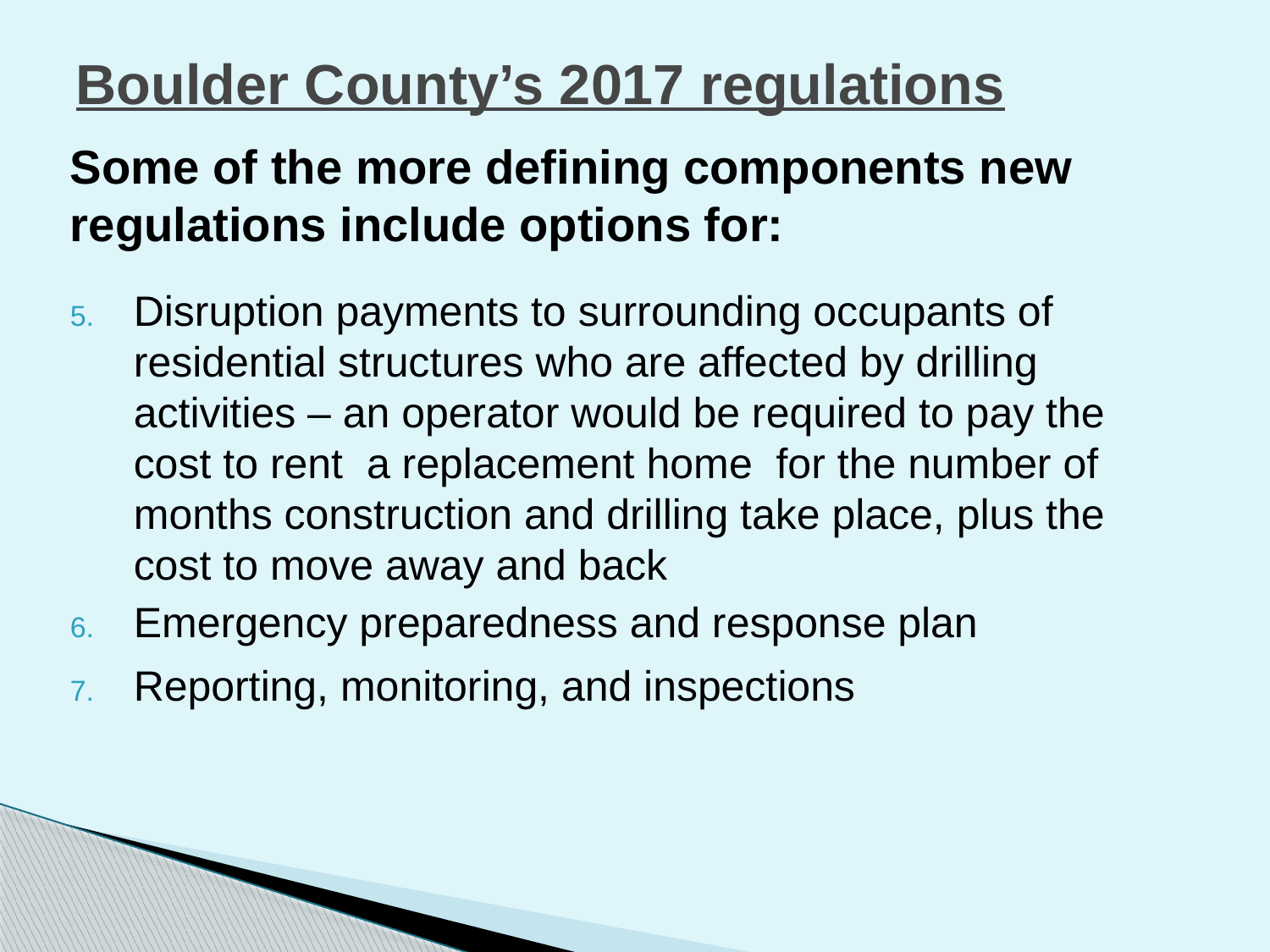

# Boulder County’s 2017 regulations
Some of the more defining components new regulations include options for:

Disruption payments to surrounding occupants of residential structures who are affected by drilling activities – an operator would be required to pay the cost to rent  a replacement home  for the number of months construction and drilling take place, plus the cost to move away and back
Emergency preparedness and response plan
Reporting, monitoring, and inspections